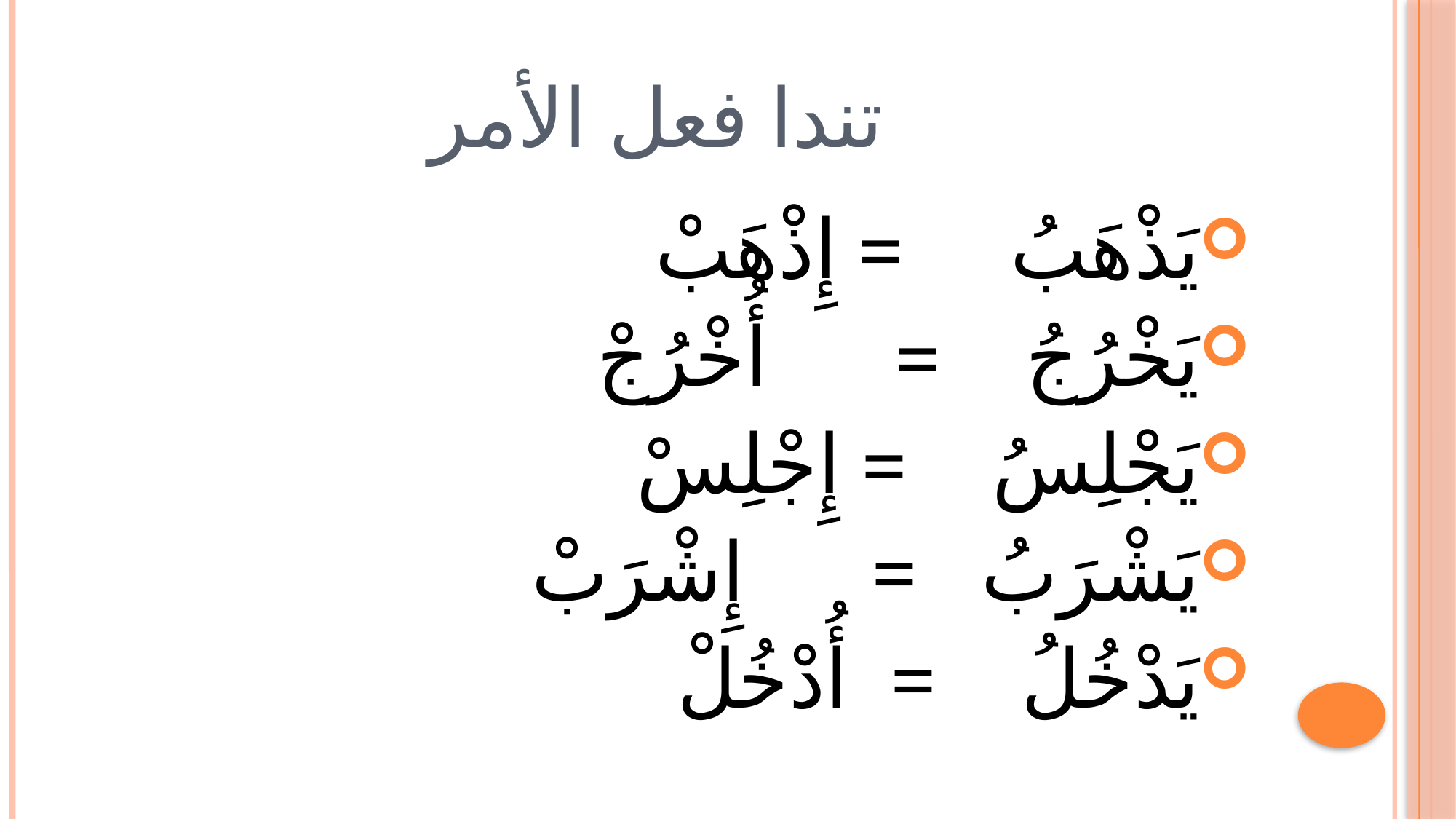

# تندا فعل الأمر
يَذْهَبُ     = إِذْهَبْ
يَخْرُجُ    =      أُخْرُجْ
يَجْلِسُ    = إِجْلِسْ
يَشْرَبُ   =      إِشْرَبْ
يَدْخُلُ    =  أُدْخُلْ